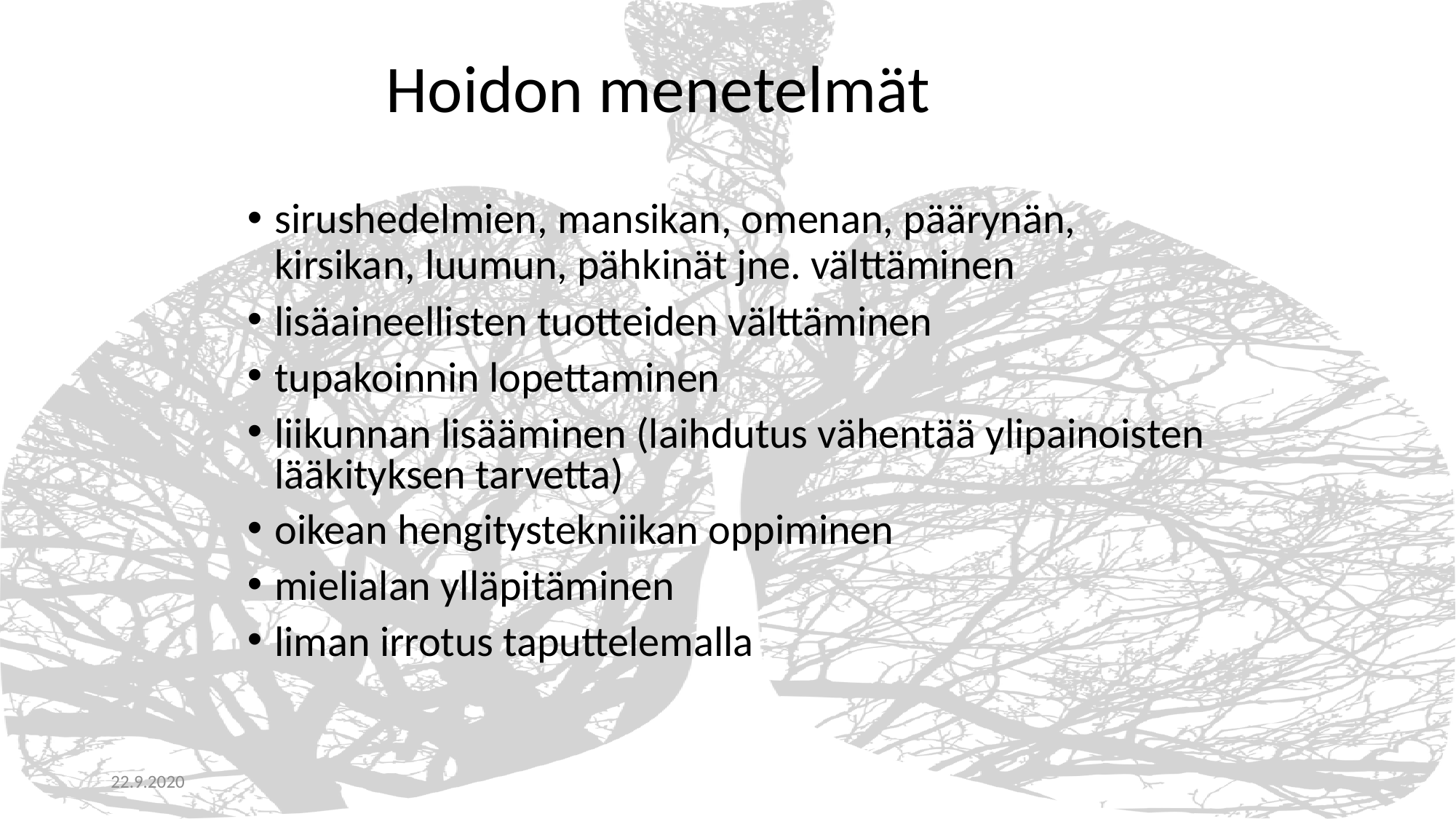

# Hoidon menetelmät
sirushedelmien, mansikan, omenan, päärynän, kirsikan, luumun, pähkinät jne. välttäminen
lisäaineellisten tuotteiden välttäminen
tupakoinnin lopettaminen
liikunnan lisääminen (laihdutus vähentää ylipainoisten lääkityksen tarvetta)
oikean hengitystekniikan oppiminen
mielialan ylläpitäminen
liman irrotus taputtelemalla

22.9.2020